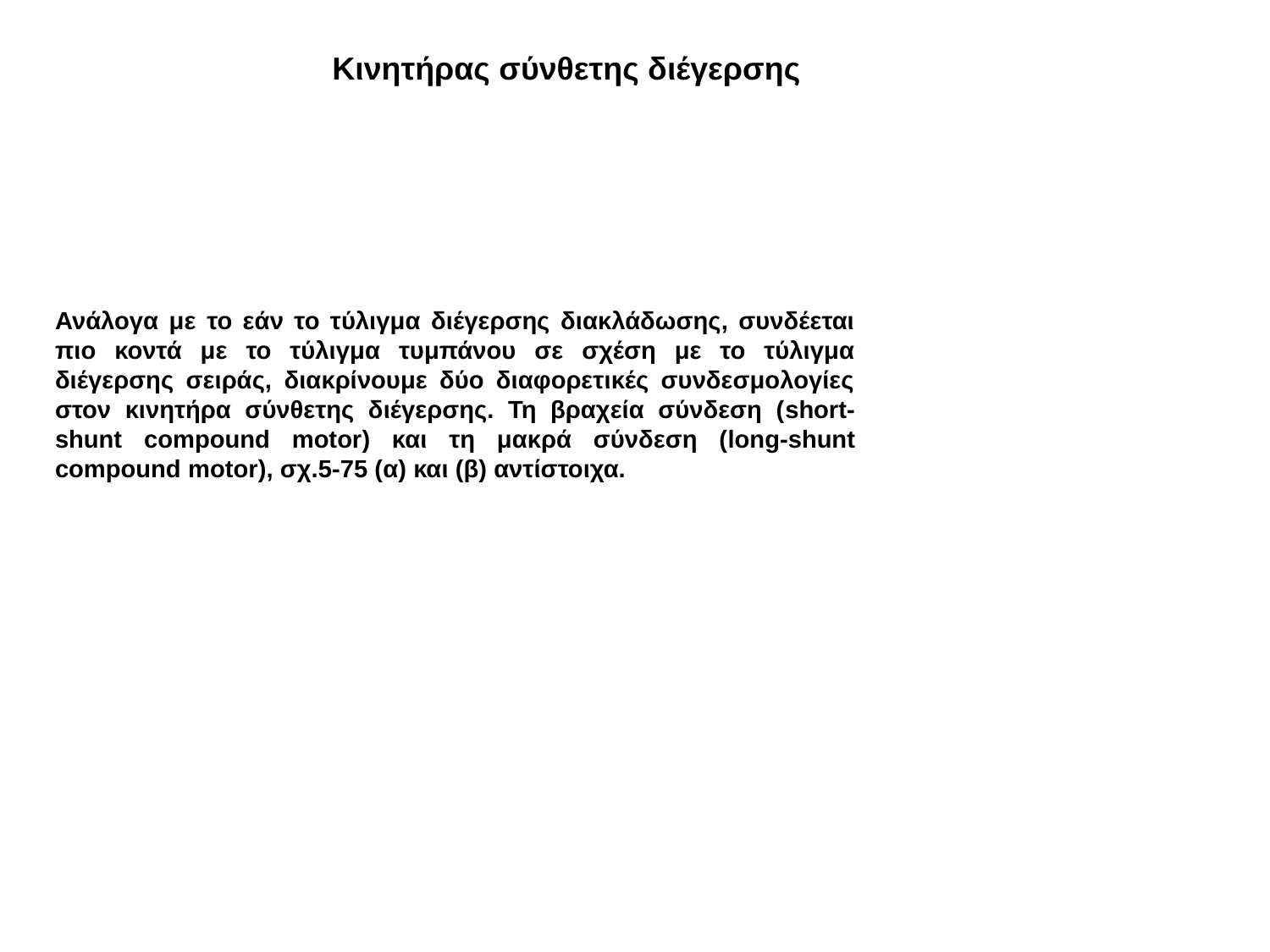

Κινητήρας σύνθετης διέγερσης
Ανάλογα με το εάν το τύλιγμα διέγερσης διακλάδωσης, συνδέεται πιο κοντά με το τύλιγμα τυμπάνου σε σχέση με το τύλιγμα διέγερσης σειράς, διακρίνουμε δύο διαφορετικές συνδεσμολογίες στον κινητήρα σύνθετης διέγερσης. Τη βραχεία σύνδεση (short- shunt compound motor) και τη μακρά σύνδεση (long-shunt compound motor), σχ.5-75 (α) και (β) αντίστοιχα.